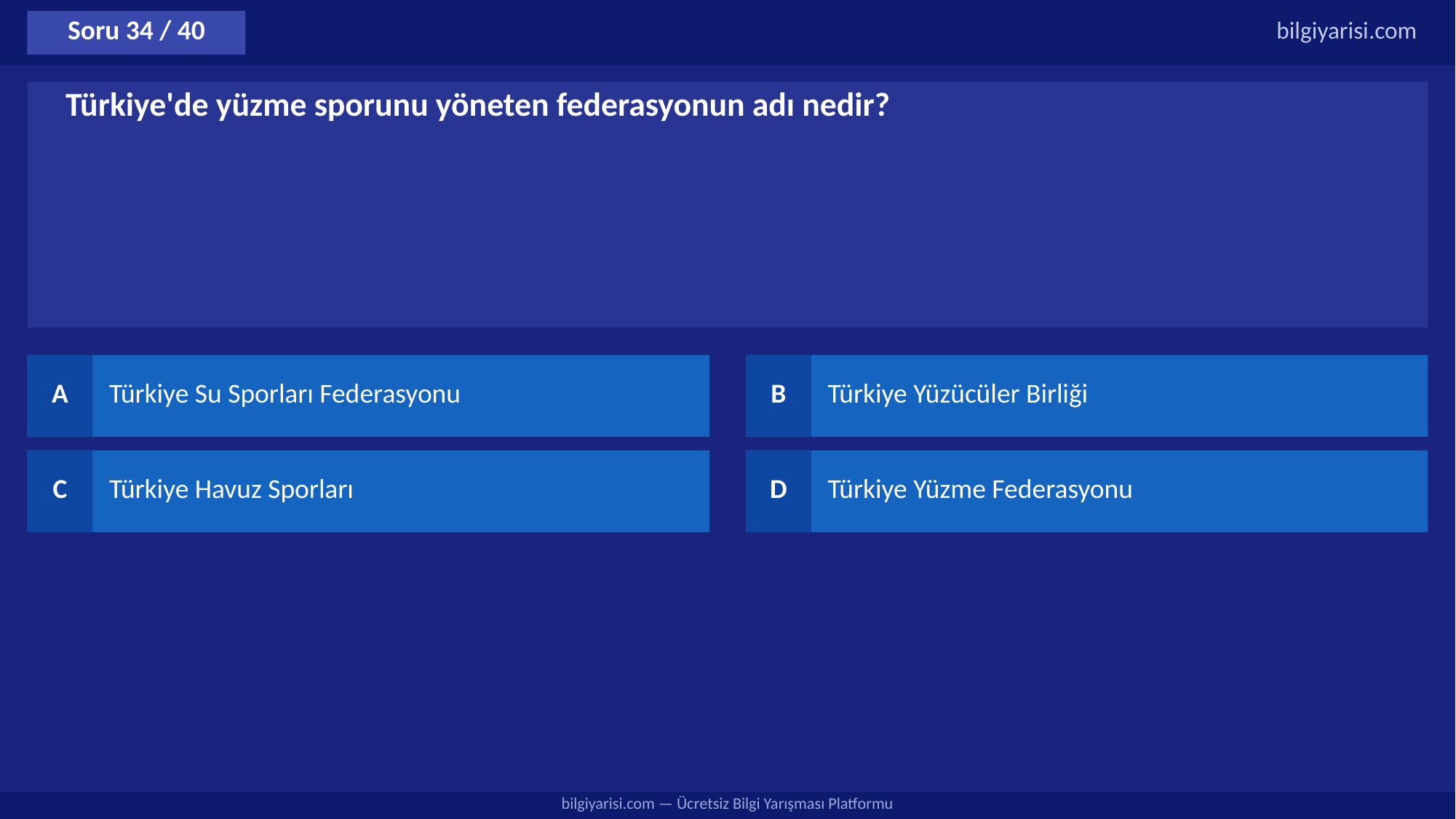

Soru 34 / 40
bilgiyarisi.com

Türkiye'de yüzme sporunu yöneten federasyonun adı nedir?

A
Türkiye Su Sporları Federasyonu

B
Türkiye Yüzücüler Birliği

C
Türkiye Havuz Sporları

D
Türkiye Yüzme Federasyonu
bilgiyarisi.com — Ücretsiz Bilgi Yarışması Platformu